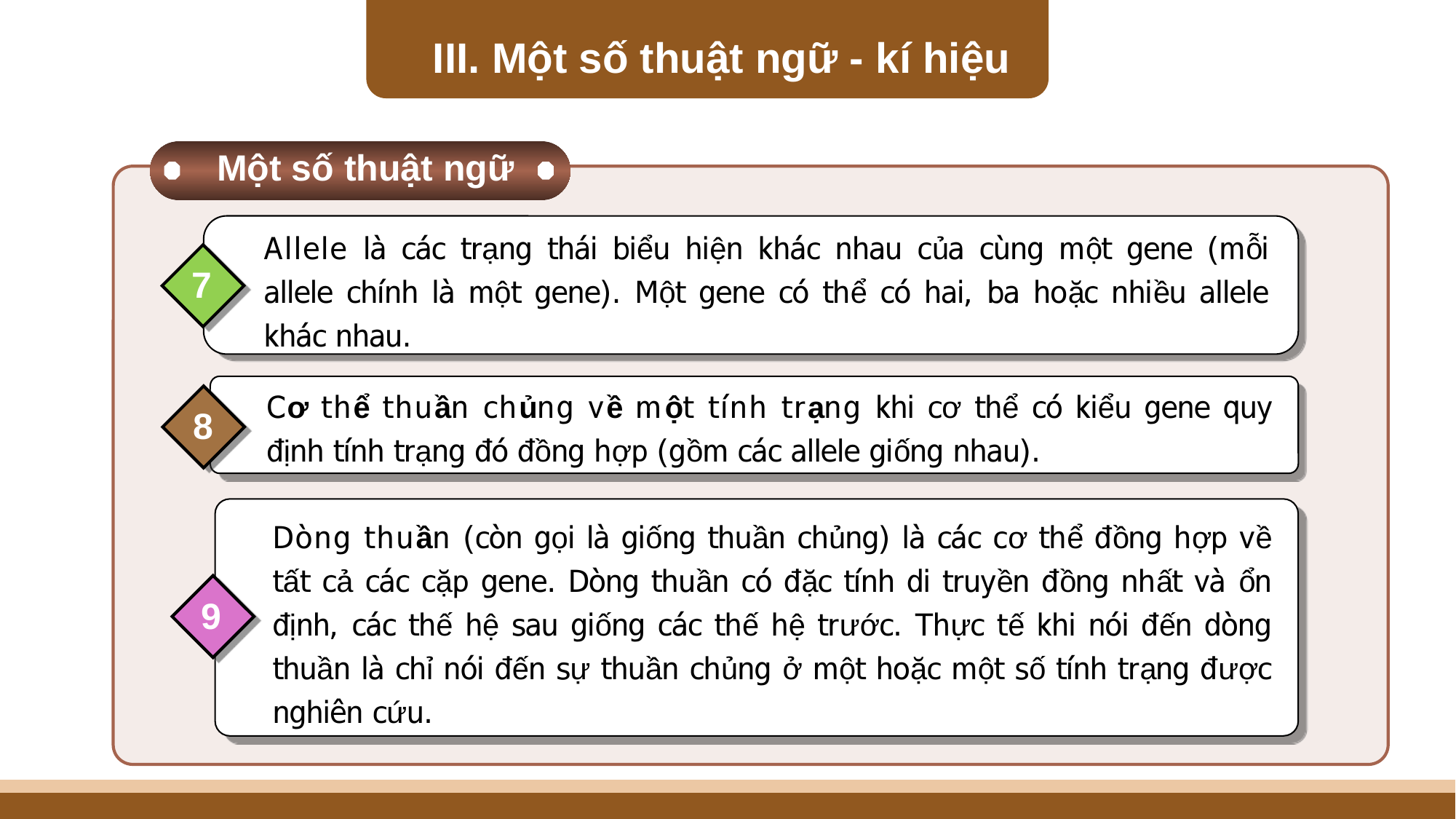

III. Một số thuật ngữ - kí hiệu
Một số thuật ngữ

Allele là các trạng thái biểu hiện khác nhau của cùng một gene (mỗi allele chính là một gene). Một gene có thể có hai, ba hoặc nhiều allele khác nhau.

7
Cơ thể thuần chủng về một tính trạng khi cơ thể có kiểu gene quy định tính trạng đó đồng hợp (gồm các allele giống nhau).

8

Dòng thuần (còn gọi là giống thuần chủng) là các cơ thể đồng hợp về tất cả các cặp gene. Dòng thuần có đặc tính di truyền đồng nhất và ổn định, các thế hệ sau giống các thế hệ trước. Thực tế khi nói đến dòng thuần là chỉ nói đến sự thuần chủng ở một hoặc một số tính trạng được nghiên cứu.

9